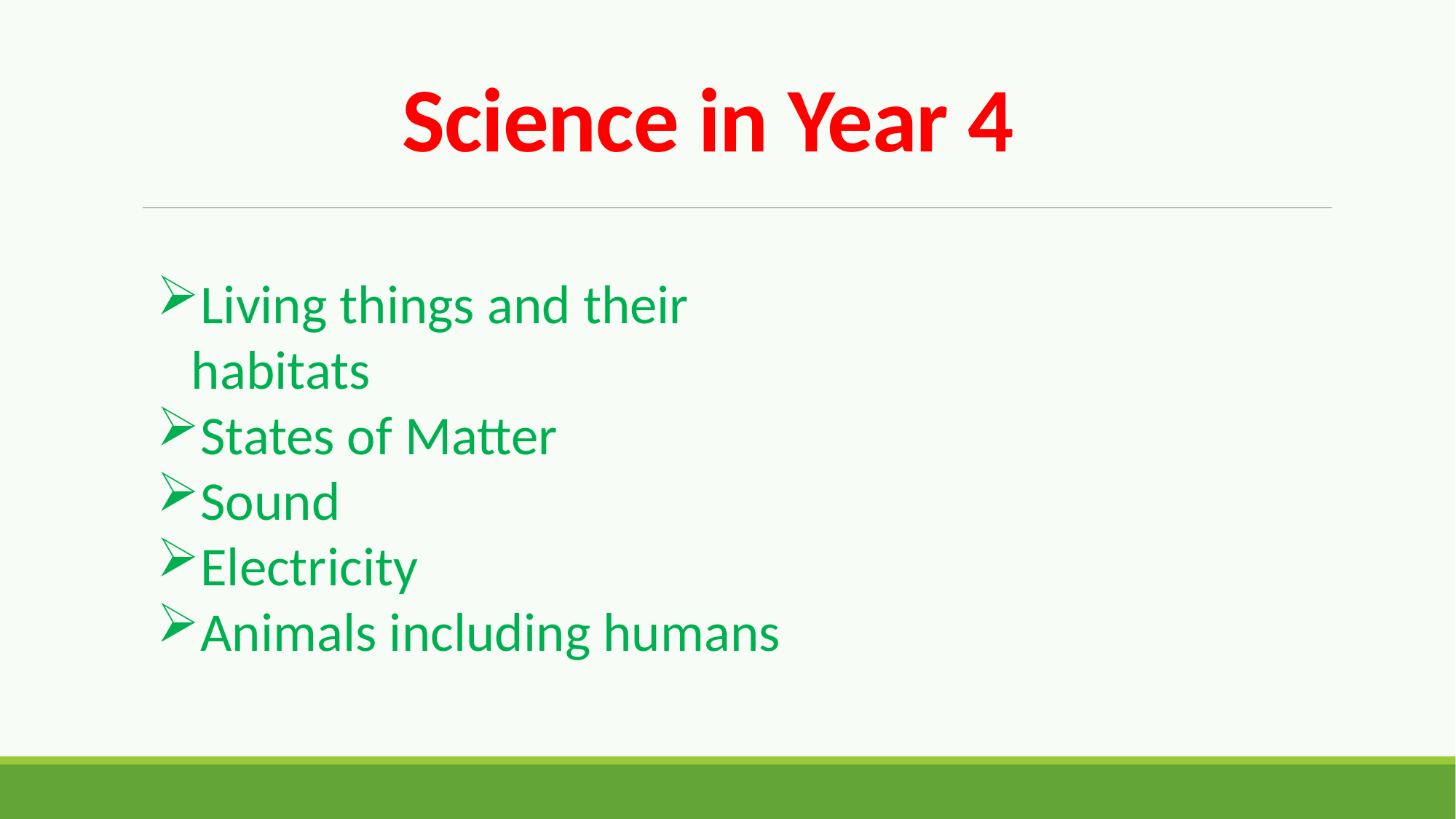

# Science in Year 4
Living things and their habitats
States of Matter
Sound
Electricity
Animals including humans